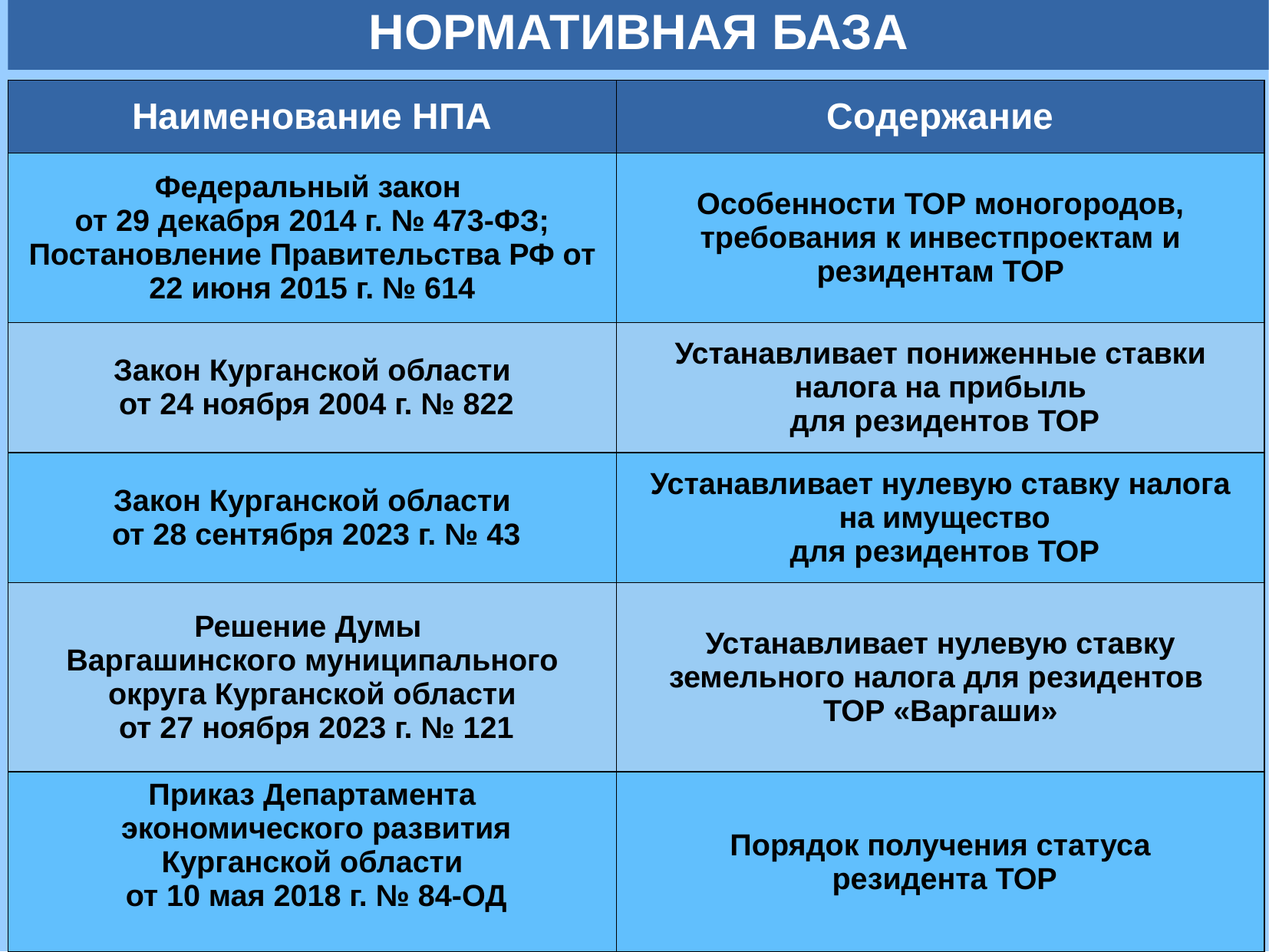

НОРМАТИВНАЯ БАЗА
| Наименование НПА | Содержание |
| --- | --- |
| Федеральный закон от 29 декабря 2014 г. № 473-ФЗ; Постановление Правительства РФ от 22 июня 2015 г. № 614 | Особенности ТОР моногородов, требования к инвестпроектам и резидентам ТОР |
| Закон Курганской области от 24 ноября 2004 г. № 822 | Устанавливает пониженные ставки налога на прибыль для резидентов ТОР |
| Закон Курганской области от 28 сентября 2023 г. № 43 | Устанавливает нулевую ставку налога на имущество для резидентов ТОР |
| Решение Думы Варгашинского муниципального округа Курганской области от 27 ноября 2023 г. № 121 | Устанавливает нулевую ставку земельного налога для резидентов ТОР «Варгаши» |
| Приказ Департамента экономического развития Курганской области от 10 мая 2018 г. № 84-ОД | Порядок получения статуса резидента ТОР |